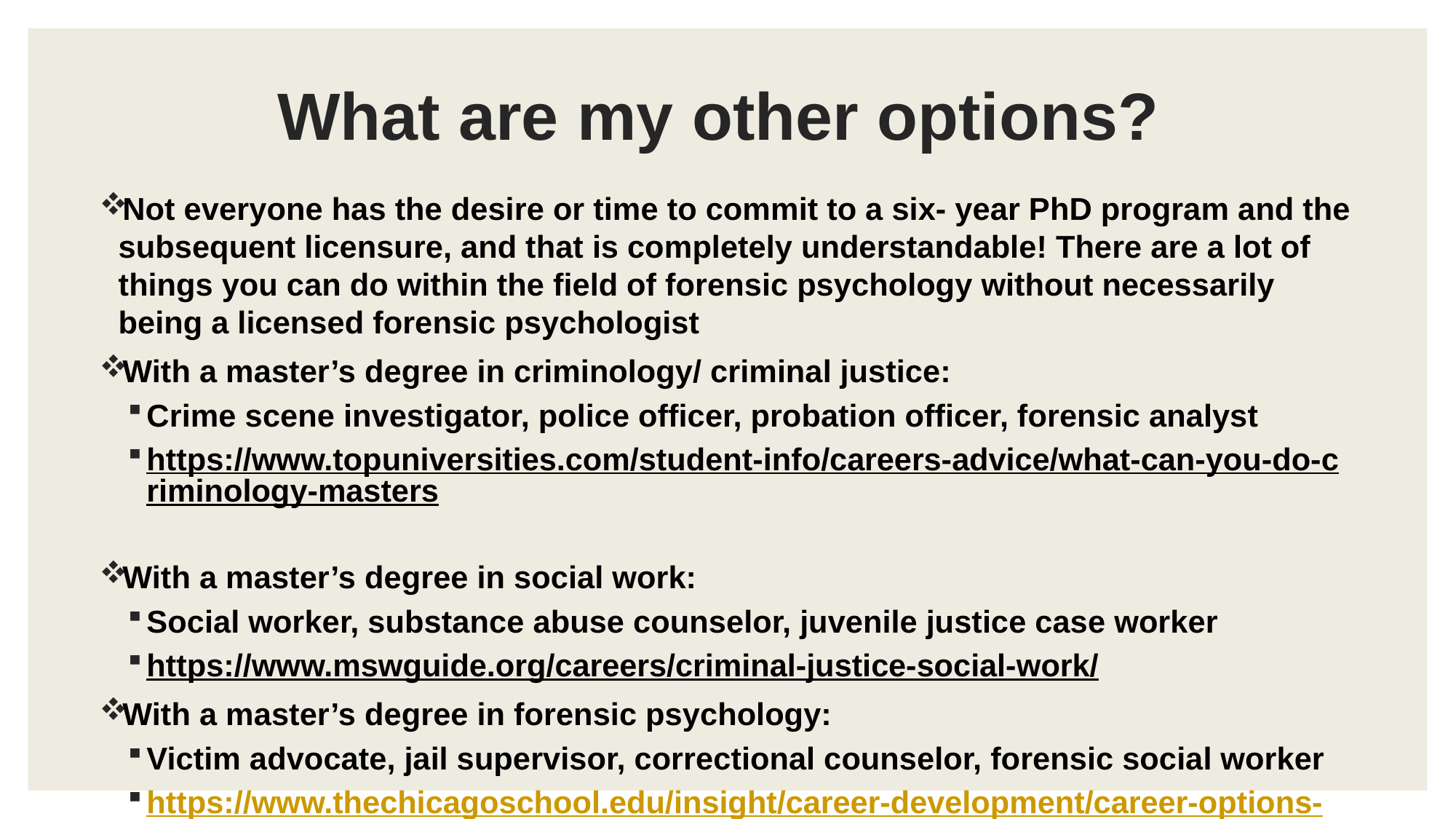

# What are my other options?
Not everyone has the desire or time to commit to a six- year PhD program and the subsequent licensure, and that is completely understandable! There are a lot of things you can do within the field of forensic psychology without necessarily being a licensed forensic psychologist
With a master’s degree in criminology/ criminal justice:
Crime scene investigator, police officer, probation officer, forensic analyst
https://www.topuniversities.com/student-info/careers-advice/what-can-you-do-criminology-masters
With a master’s degree in social work:
Social worker, substance abuse counselor, juvenile justice case worker
https://www.mswguide.org/careers/criminal-justice-social-work/
With a master’s degree in forensic psychology:
Victim advocate, jail supervisor, correctional counselor, forensic social worker
https://www.thechicagoschool.edu/insight/career-development/career-options-masters-degree-forensic-psychology/